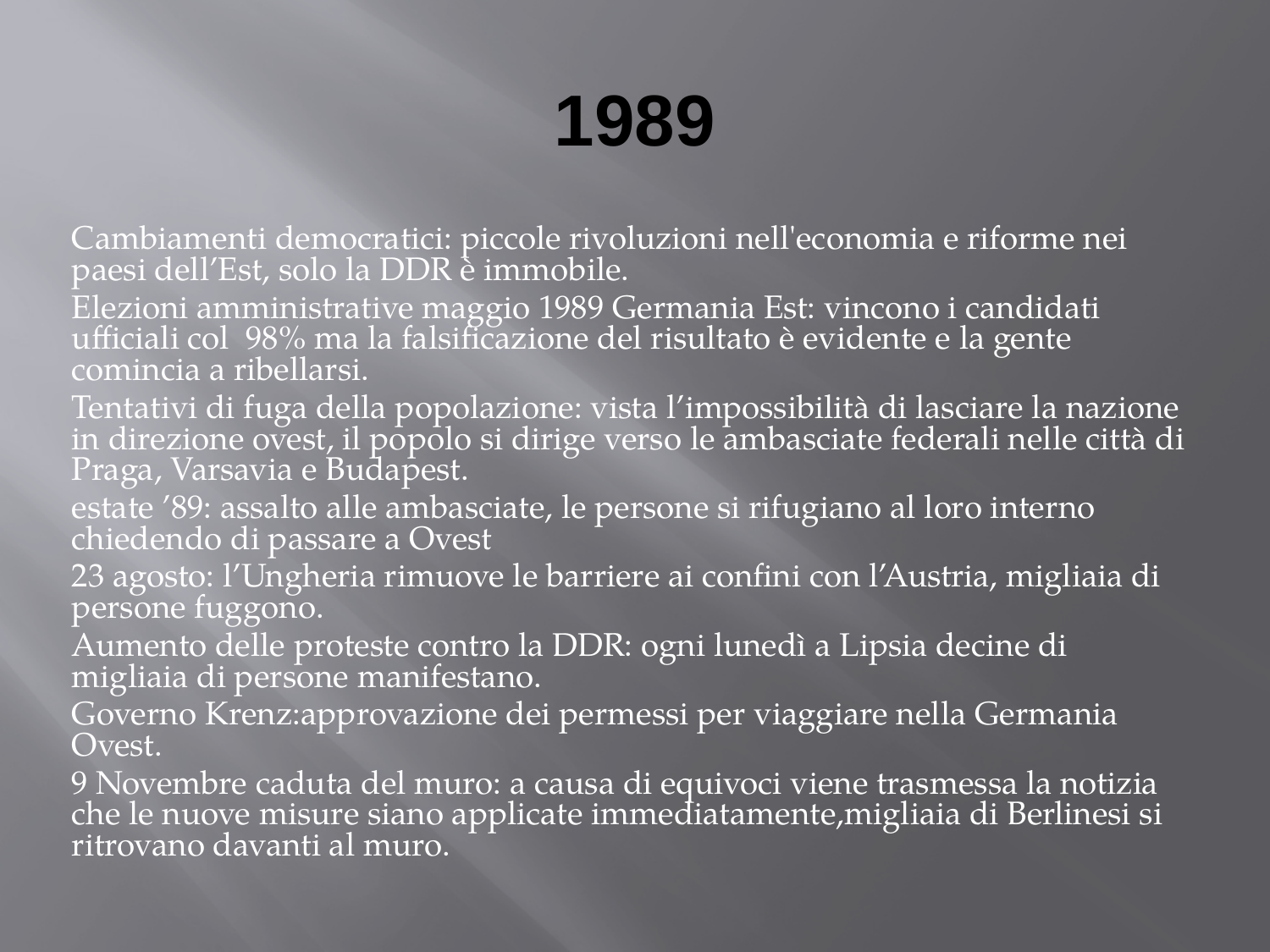

# 1989
Cambiamenti democratici: piccole rivoluzioni nell'economia e riforme nei paesi dell’Est, solo la DDR è immobile.
Elezioni amministrative maggio 1989 Germania Est: vincono i candidati ufficiali col  98% ma la falsificazione del risultato è evidente e la gente comincia a ribellarsi.
Tentativi di fuga della popolazione: vista l’impossibilità di lasciare la nazione in direzione ovest, il popolo si dirige verso le ambasciate federali nelle città di Praga, Varsavia e Budapest.
estate ’89: assalto alle ambasciate, le persone si rifugiano al loro interno chiedendo di passare a Ovest
23 agosto: l’Ungheria rimuove le barriere ai confini con l’Austria, migliaia di persone fuggono.
Aumento delle proteste contro la DDR: ogni lunedì a Lipsia decine di migliaia di persone manifestano.
Governo Krenz:approvazione dei permessi per viaggiare nella Germania Ovest.
9 Novembre caduta del muro: a causa di equivoci viene trasmessa la notizia che le nuove misure siano applicate immediatamente,migliaia di Berlinesi si ritrovano davanti al muro.